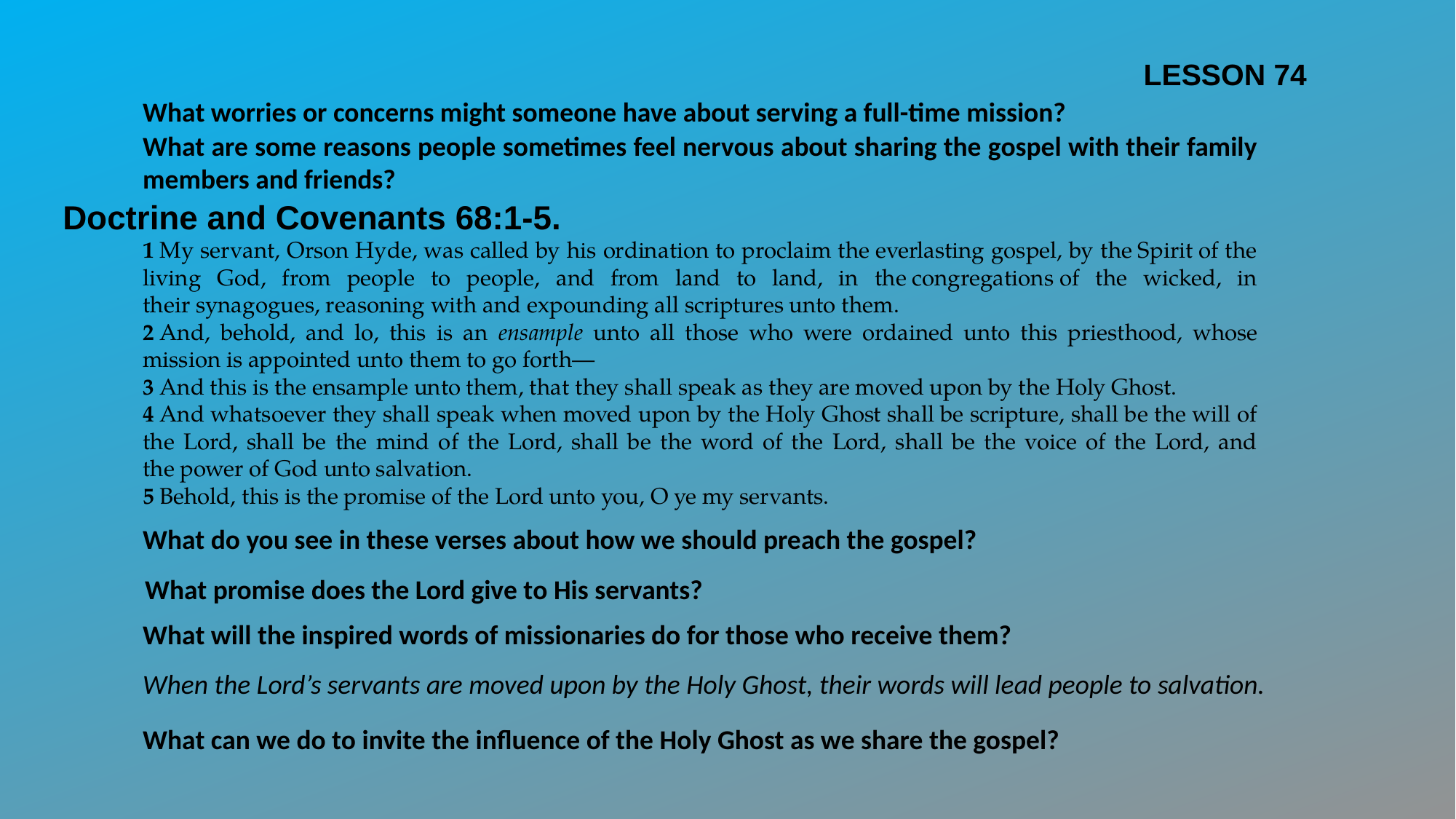

LESSON 74
What worries or concerns might someone have about serving a full-time mission?
What are some reasons people sometimes feel nervous about sharing the gospel with their family members and friends?
Doctrine and Covenants 68:1-5.
1 My servant, Orson Hyde, was called by his ordination to proclaim the everlasting gospel, by the Spirit of the living God, from people to people, and from land to land, in the congregations of the wicked, in their synagogues, reasoning with and expounding all scriptures unto them.
2 And, behold, and lo, this is an ensample unto all those who were ordained unto this priesthood, whose mission is appointed unto them to go forth—
3 And this is the ensample unto them, that they shall speak as they are moved upon by the Holy Ghost.
4 And whatsoever they shall speak when moved upon by the Holy Ghost shall be scripture, shall be the will of the Lord, shall be the mind of the Lord, shall be the word of the Lord, shall be the voice of the Lord, and the power of God unto salvation.
5 Behold, this is the promise of the Lord unto you, O ye my servants.
What do you see in these verses about how we should preach the gospel?
What promise does the Lord give to His servants?
What will the inspired words of missionaries do for those who receive them?
When the Lord’s servants are moved upon by the Holy Ghost, their words will lead people to salvation.
What can we do to invite the influence of the Holy Ghost as we share the gospel?